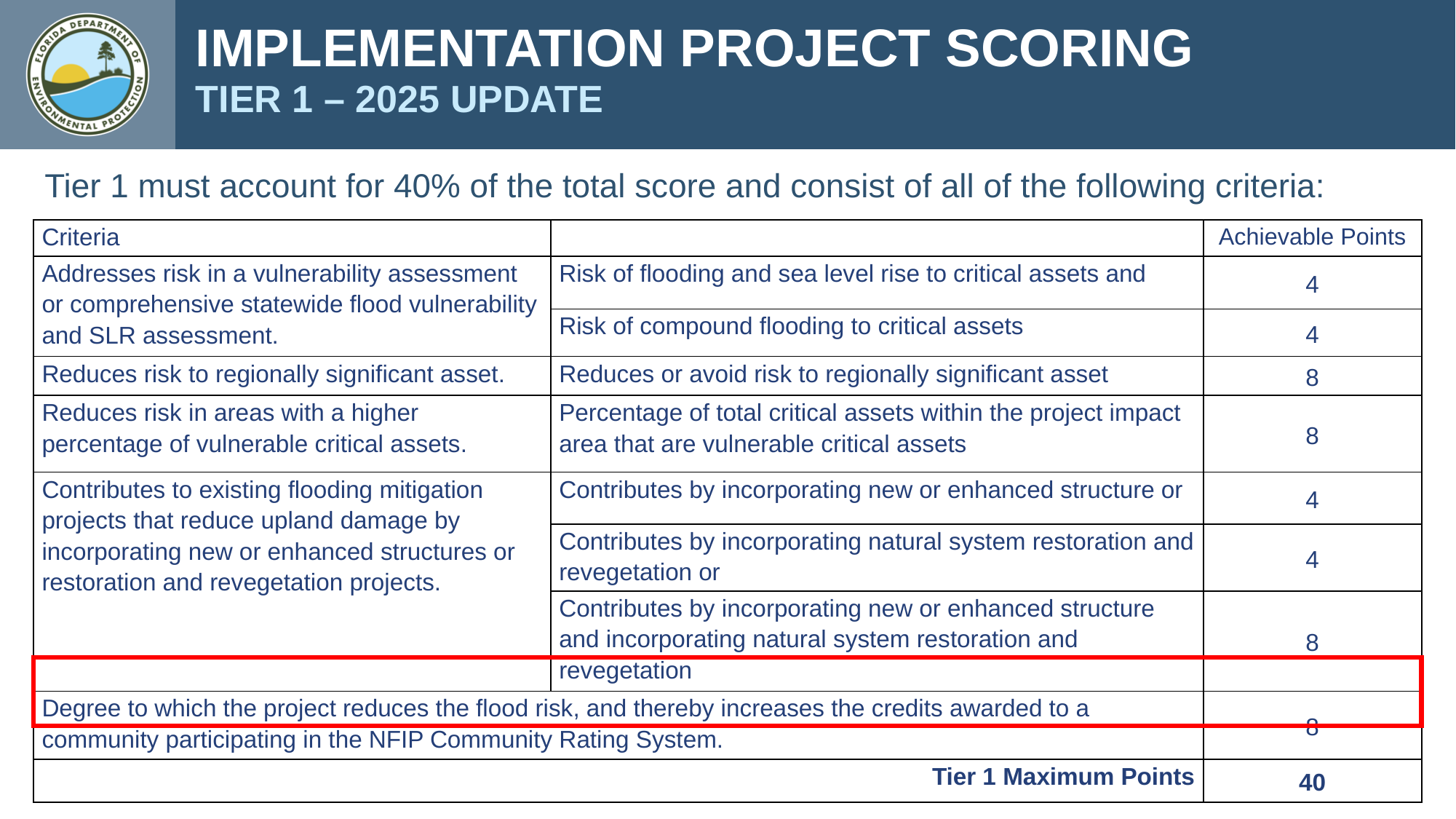

IMPLEMENTATION PROJECT SCORING
TIER 1 – 2025 UPDATE
Tier 1 must account for 40% of the total score and consist of all of the following criteria:
| Criteria |  | Achievable Points |
| --- | --- | --- |
| Addresses risk in a vulnerability assessment or comprehensive statewide flood vulnerability and SLR assessment. | Risk of flooding and sea level rise to critical assets and | 4 |
|  | Risk of compound flooding to critical assets | 4 |
| Reduces risk to regionally significant asset. | Reduces or avoid risk to regionally significant asset | 8 |
| Reduces risk in areas with a higher percentage of vulnerable critical assets. | Percentage of total critical assets within the project impact area that are vulnerable critical assets | 8 |
| Contributes to existing flooding mitigation projects that reduce upland damage by incorporating new or enhanced structures or restoration and revegetation projects. | Contributes by incorporating new or enhanced structure or | 4 |
|  | Contributes by incorporating natural system restoration and revegetation or | 4 |
|  | Contributes by incorporating new or enhanced structure and incorporating natural system restoration and revegetation | 8 |
| Degree to which the project reduces the flood risk, and thereby increases the credits awarded to a community participating in the NFIP Community Rating System. |  | 8 |
| Tier 1 Maximum Points |  | 40 |